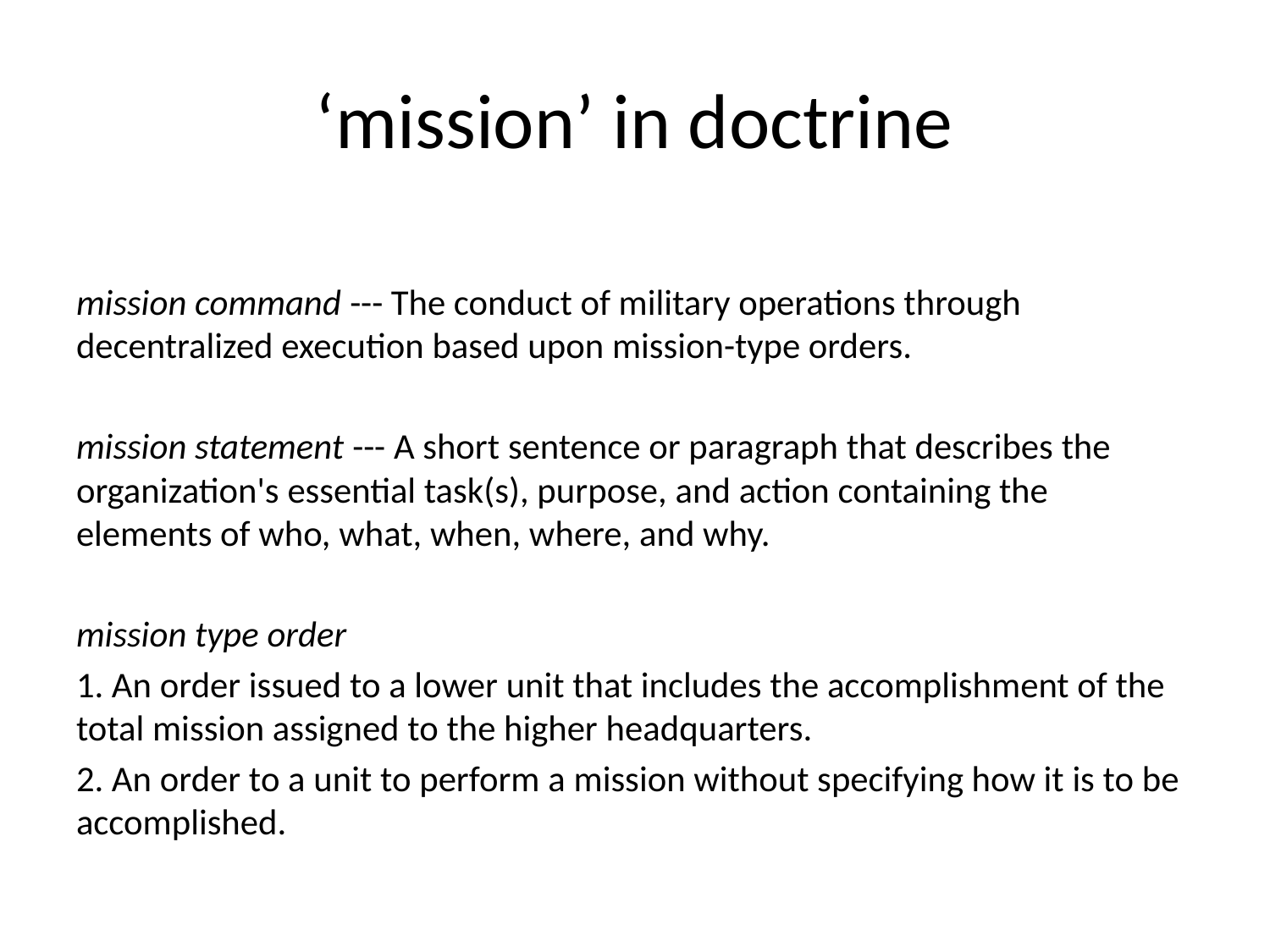

# ‘mission’ in doctrine

mission command --- The conduct of military operations through decentralized execution based upon mission-type orders.

mission statement --- A short sentence or paragraph that describes the organization's essential task(s), purpose, and action containing the elements of who, what, when, where, and why.

mission type order
1. An order issued to a lower unit that includes the accomplishment of the total mission assigned to the higher headquarters.
2. An order to a unit to perform a mission without specifying how it is to be accomplished.